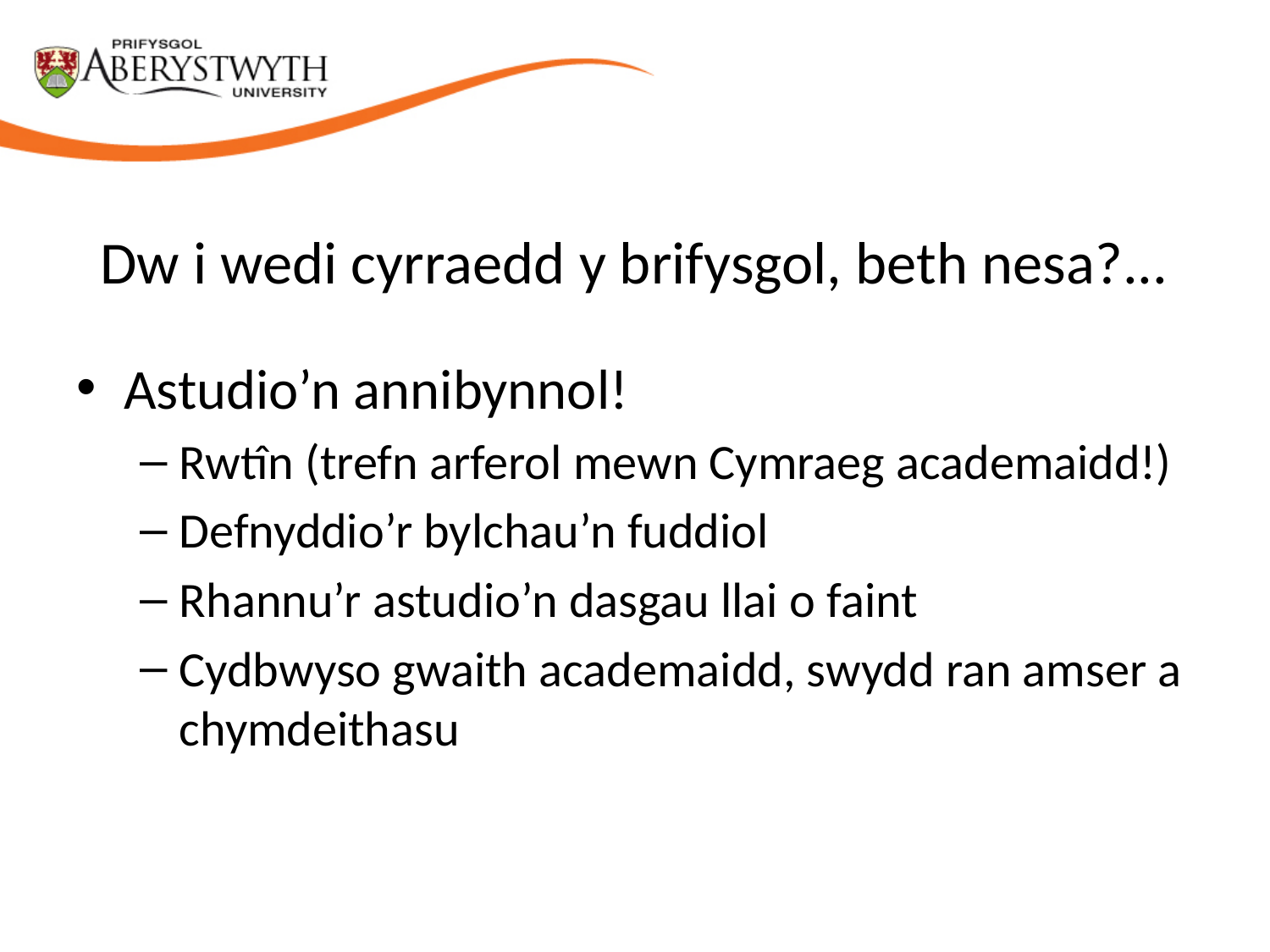

# Dw i wedi cyrraedd y brifysgol, beth nesa?...
Astudio’n annibynnol!
Rwtîn (trefn arferol mewn Cymraeg academaidd!)
Defnyddio’r bylchau’n fuddiol
Rhannu’r astudio’n dasgau llai o faint
Cydbwyso gwaith academaidd, swydd ran amser a chymdeithasu